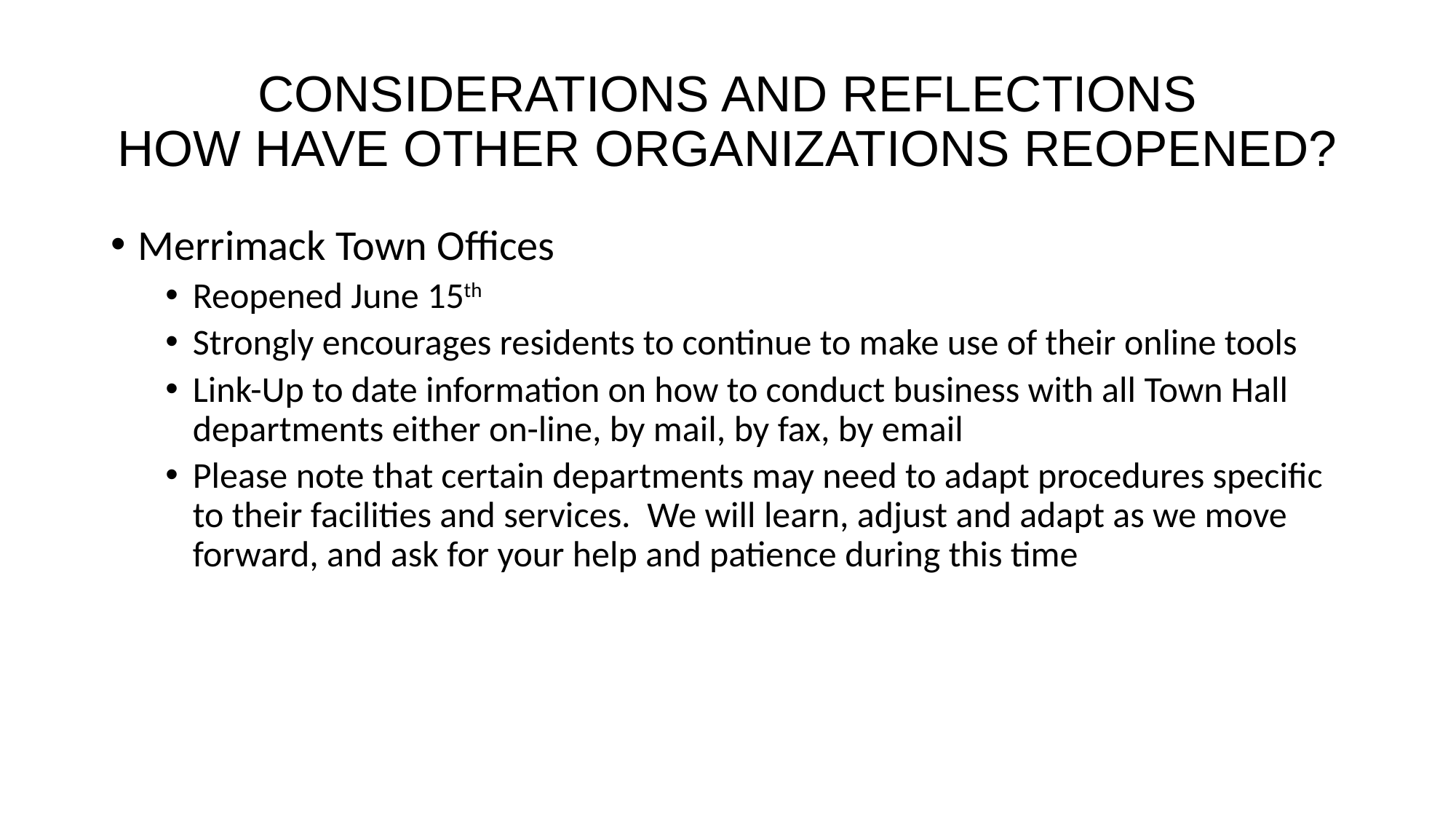

# CONSIDERATIONS AND REFLECTIONS HOW HAVE OTHER ORGANIZATIONS REOPENED?
Merrimack Town Offices
Reopened June 15th
Strongly encourages residents to continue to make use of their online tools
Link-Up to date information on how to conduct business with all Town Hall departments either on-line, by mail, by fax, by email
Please note that certain departments may need to adapt procedures specific to their facilities and services.  We will learn, adjust and adapt as we move forward, and ask for your help and patience during this time